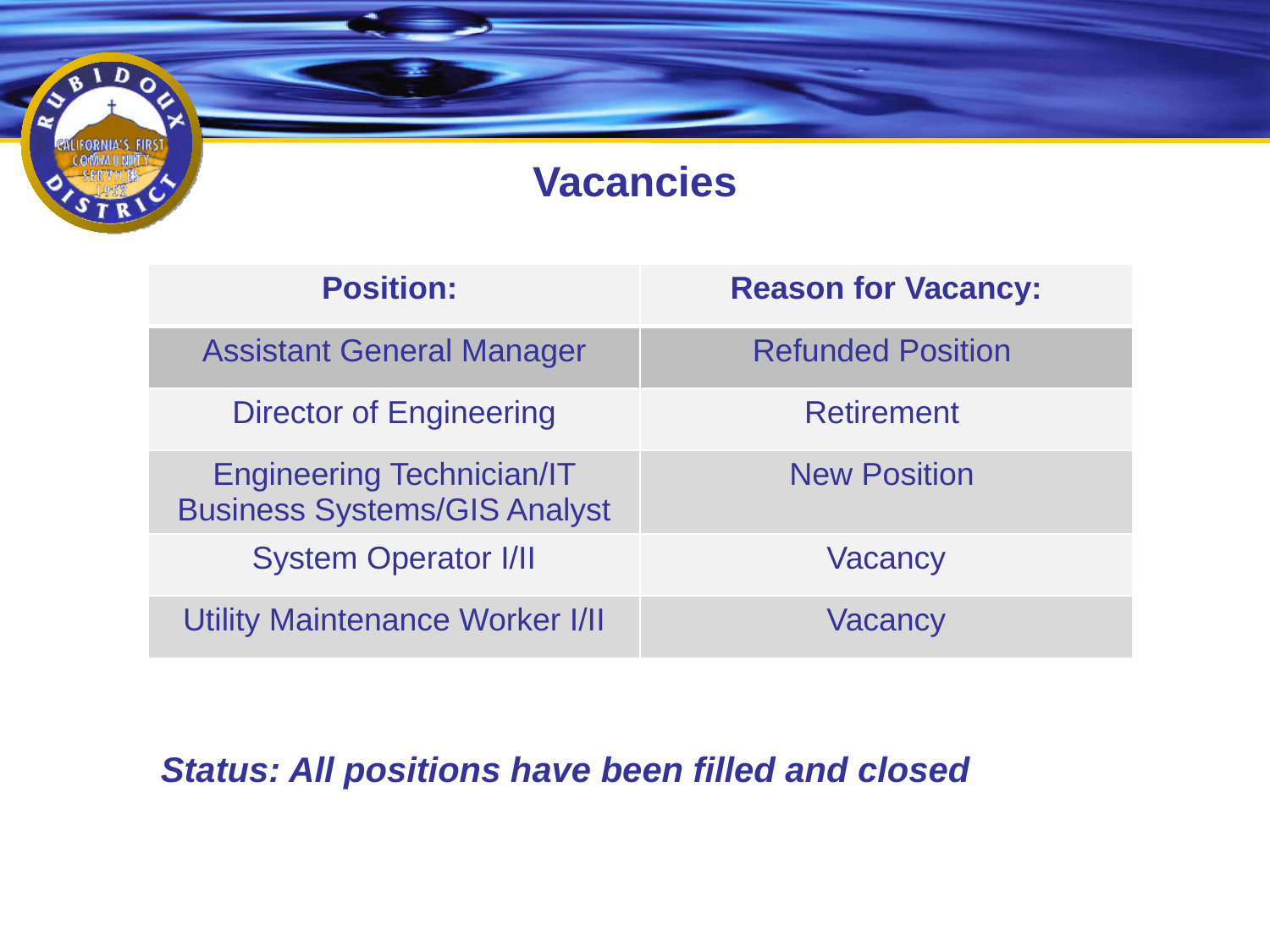

# Vacancies
| Position: | Reason for Vacancy: |
| --- | --- |
| Assistant General Manager | Refunded Position |
| Director of Engineering | Retirement |
| Engineering Technician/IT Business Systems/GIS Analyst | New Position |
| System Operator I/II | Vacancy |
| Utility Maintenance Worker I/II | Vacancy |
Status: All positions have been filled and closed